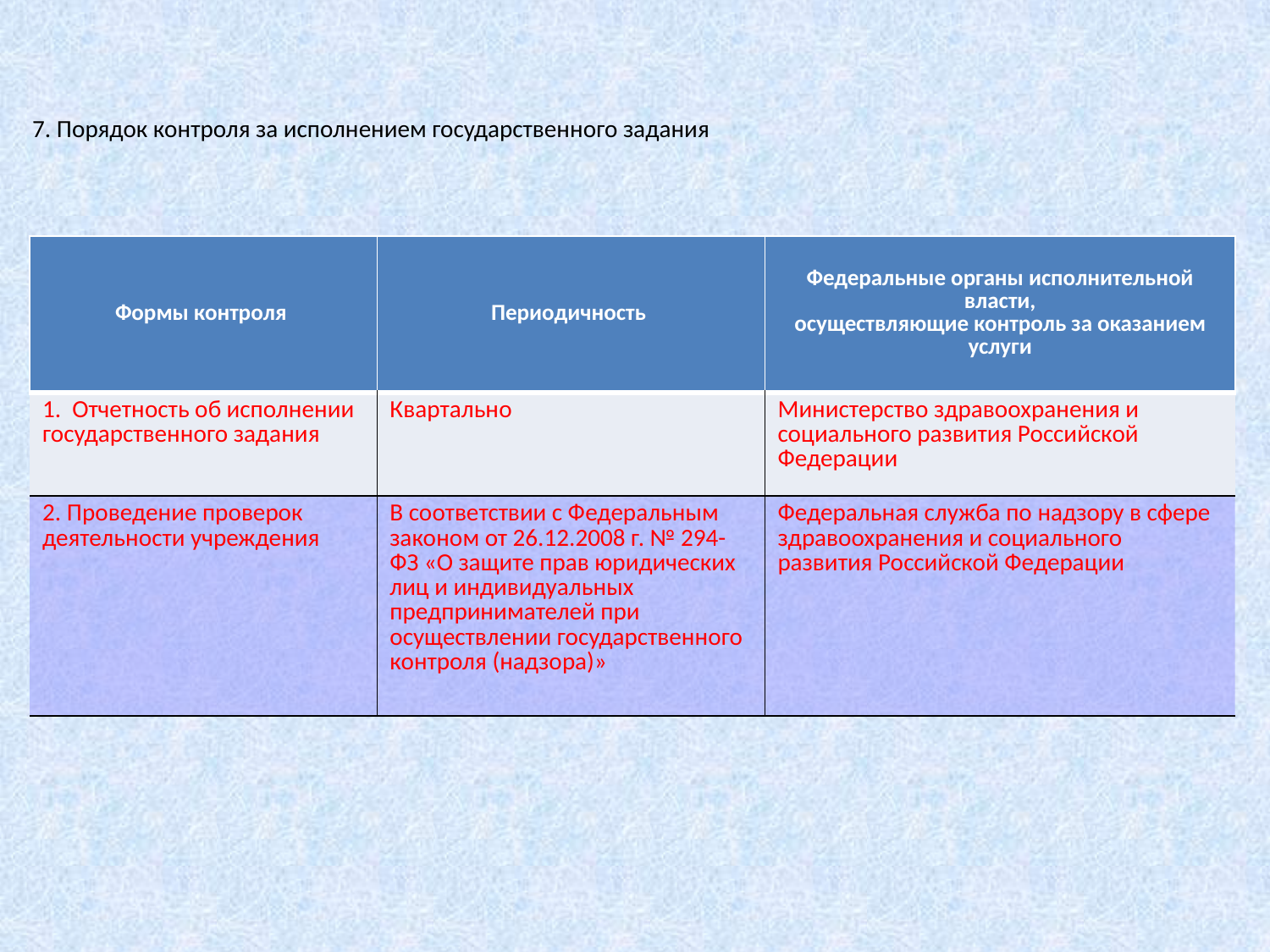

7. Порядок контроля за исполнением государственного задания

| Формы контроля | Периодичность | Федеральные органы исполнительной власти, осуществляющие контроль за оказанием услуги |
| --- | --- | --- |
| 1. Отчетность об исполнении государственного задания | Квартально | Министерство здравоохранения и социального развития Российской Федерации |
| 2. Проведение проверок деятельности учреждения | В соответствии с Федеральным законом от 26.12.2008 г. № 294-ФЗ «О защите прав юридических лиц и индивидуальных предпринимателей при осуществлении государственного контроля (надзора)» | Федеральная служба по надзору в сфере здравоохранения и социального развития Российской Федерации |